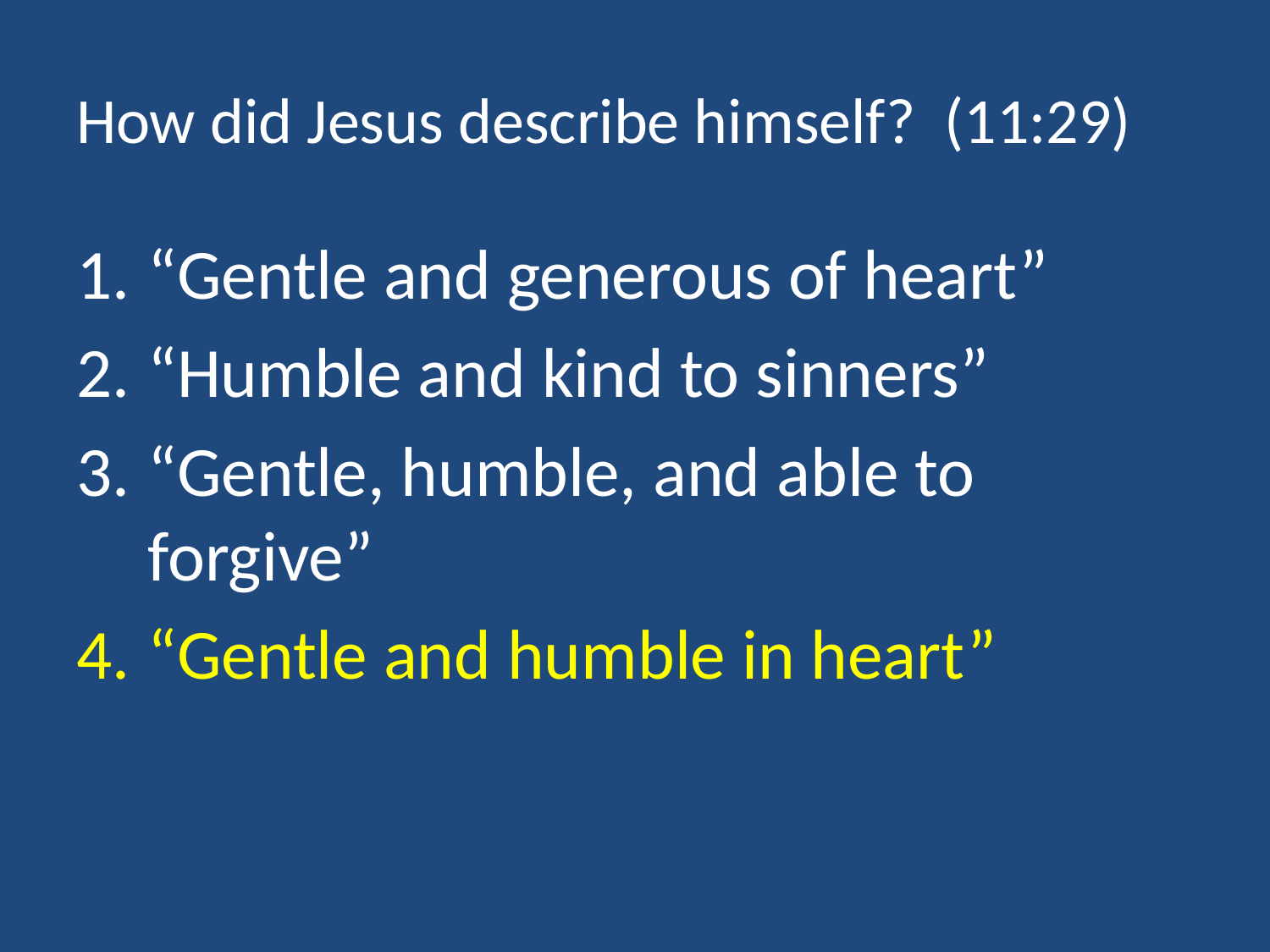

# How did Jesus describe himself?  (11:29)
“Gentle and generous of heart”
“Humble and kind to sinners”
“Gentle, humble, and able to forgive”
“Gentle and humble in heart”